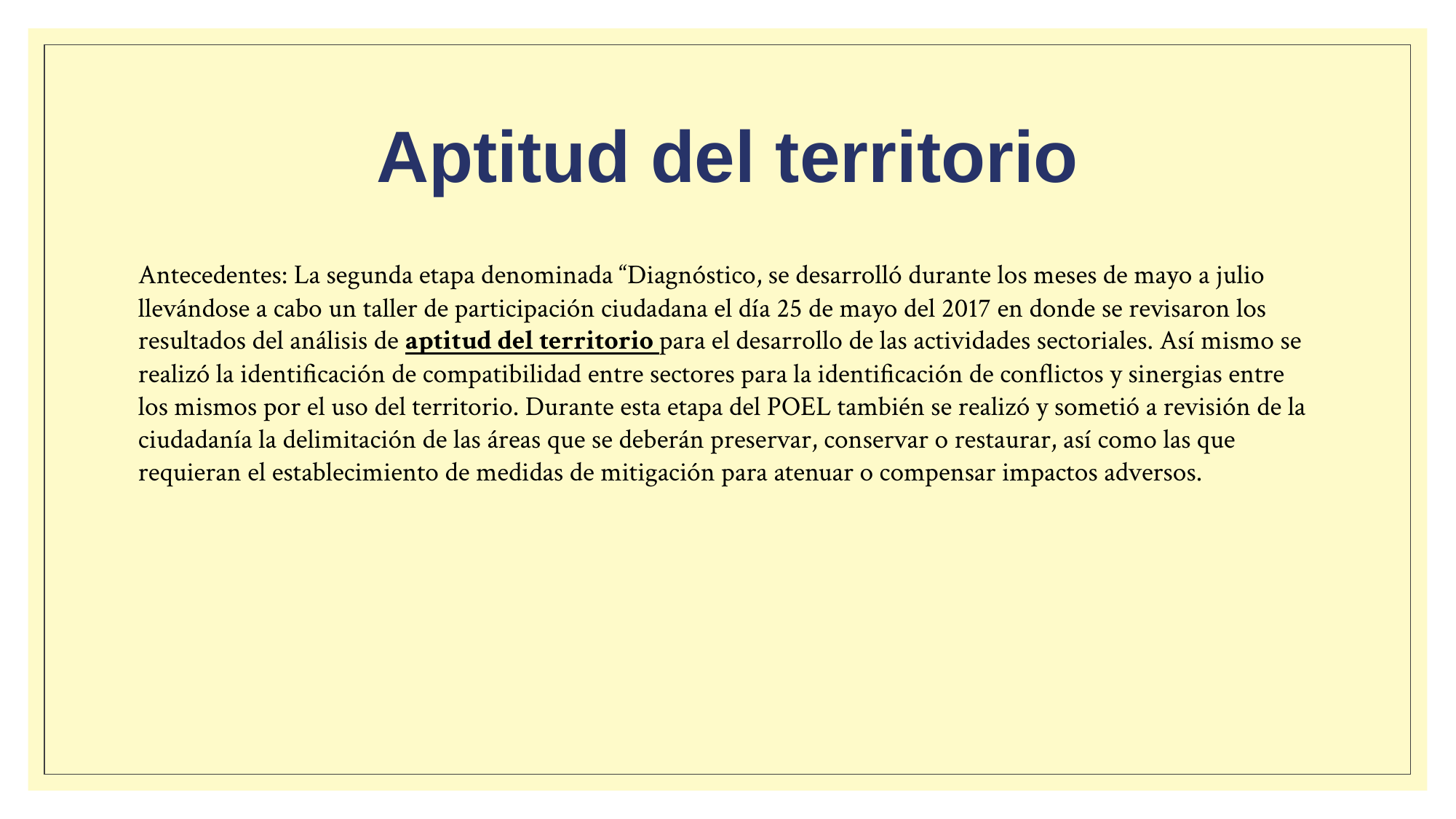

# Aptitud del territorio
Antecedentes: La segunda etapa denominada “Diagnóstico, se desarrolló durante los meses de mayo a julio llevándose a cabo un taller de participación ciudadana el día 25 de mayo del 2017 en donde se revisaron los resultados del análisis de aptitud del territorio para el desarrollo de las actividades sectoriales. Así mismo se realizó la identificación de compatibilidad entre sectores para la identificación de conflictos y sinergias entre los mismos por el uso del territorio. Durante esta etapa del POEL también se realizó y sometió a revisión de la ciudadanía la delimitación de las áreas que se deberán preservar, conservar o restaurar, así como las que requieran el establecimiento de medidas de mitigación para atenuar o compensar impactos adversos.